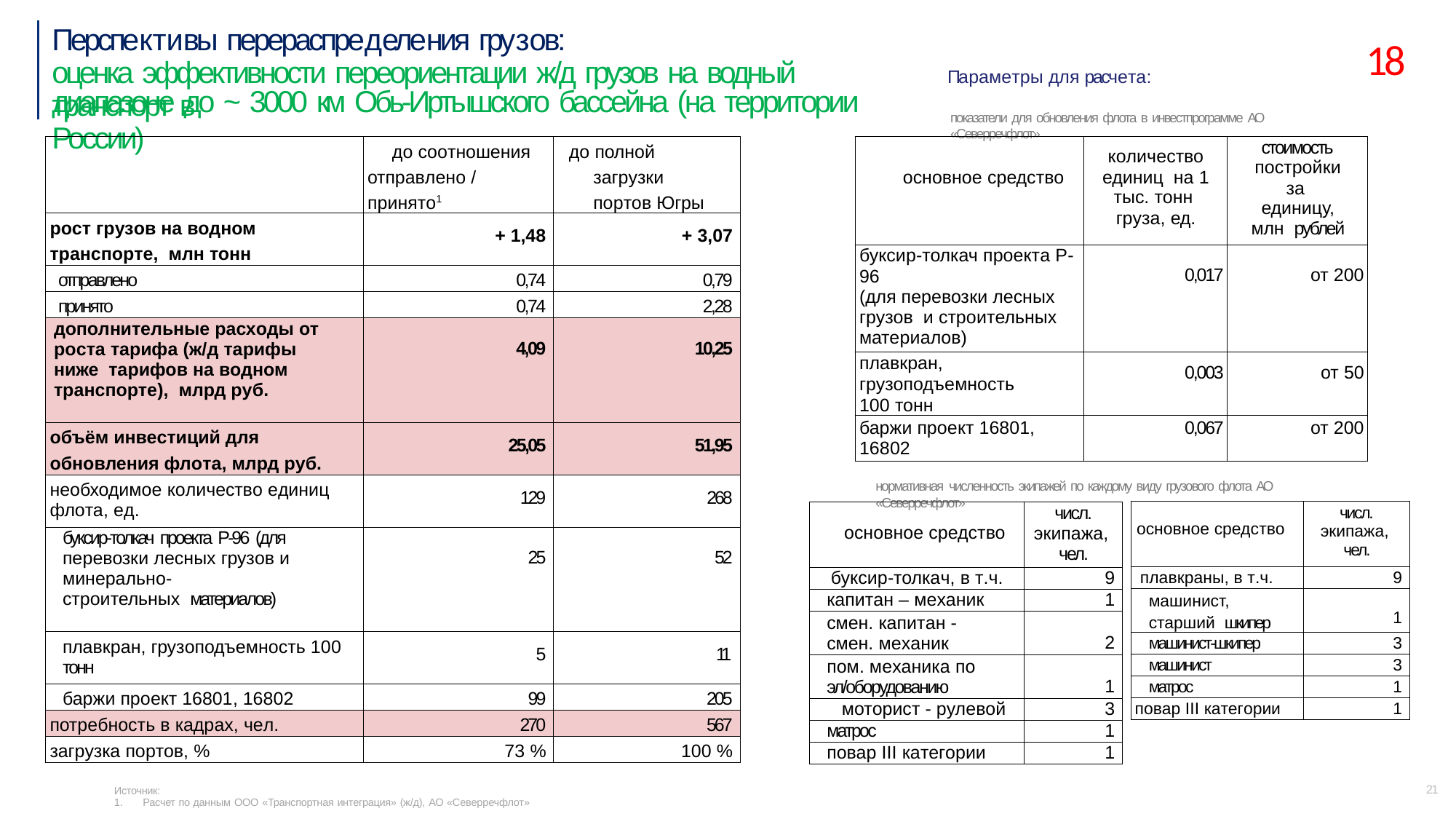

# Перспективы перераспределения грузов:
оценка эффективности переориентации ж/д грузов на водный транспорт в
18
Параметры для расчета:

показатели для обновления флота в инвестпрограмме АО «Северречфлот»
диапазоне до ~ 3000 км Обь-Иртышского бассейна (на территории России)
|  | до соотношения отправлено / принято1 | до полной загрузки портов Югры |
| --- | --- | --- |
| рост грузов на водном транспорте, млн тонн | + 1,48 | + 3,07 |
| отправлено | 0,74 | 0,79 |
| принято | 0,74 | 2,28 |
| дополнительные расходы от роста тарифа (ж/д тарифы ниже тарифов на водном транспорте), млрд руб. | 4,09 | 10,25 |
| объём инвестиций для обновления флота, млрд руб. | 25,05 | 51,95 |
| необходимое количество единиц флота, ед. | 129 | 268 |
| буксир-толкач проекта Р-96 (для перевозки лесных грузов и минерально-строительных материалов) | 25 | 52 |
| плавкран, грузоподъемность 100 тонн | 5 | 11 |
| баржи проект 16801, 16802 | 99 | 205 |
| потребность в кадрах, чел. | 270 | 567 |
| загрузка портов, % | 73 % | 100 % |
| основное средство | количество единиц на 1 тыс. тонн груза, ед. | стоимость постройки за единицу, млн рублей |
| --- | --- | --- |
| буксир-толкач проекта Р-96 (для перевозки лесных грузов и строительных материалов) | 0,017 | от 200 |
| плавкран, грузоподъемность 100 тонн | 0,003 | от 50 |
| баржи проект 16801, 16802 | 0,067 | от 200 |
нормативная численность экипажей по каждому виду грузового флота АО «Северречфлот»
| основное средство | числ. экипажа, чел. |
| --- | --- |
| плавкраны, в т.ч. | 9 |
| машинист, старший шкипер | 1 |
| машинист-шкипер | 3 |
| машинист | 3 |
| матрос | 1 |
| повар III категории | 1 |
| основное средство | числ. экипажа, чел. |
| --- | --- |
| буксир-толкач, в т.ч. | 9 |
| капитан – механик | 1 |
| смен. капитан - смен. механик | 2 |
| пом. механика по эл/оборудованию | 1 |
| моторист - рулевой | 3 |
| матрос | 1 |
| повар III категории | 1 |
21
Источник:
1.	Расчет по данным ООО «Транспортная интеграция» (ж/д), АО «Северречфлот»